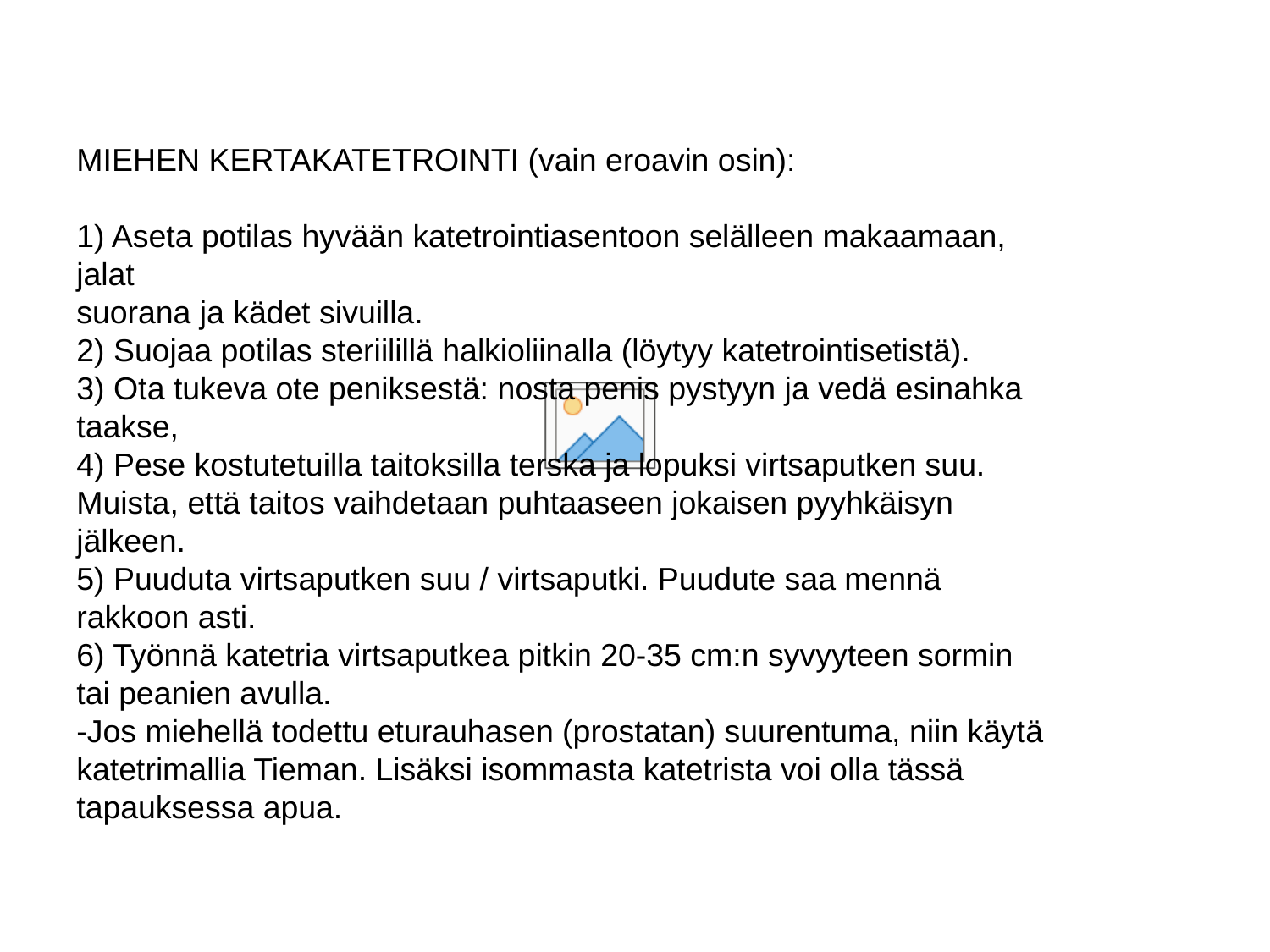

MIEHEN KERTAKATETROINTI (vain eroavin osin):

1) Aseta potilas hyvään katetrointiasentoon selälleen makaamaan, jalat
suorana ja kädet sivuilla.
2) Suojaa potilas steriilillä halkioliinalla (löytyy katetrointisetistä).
3) Ota tukeva ote peniksestä: nosta penis pystyyn ja vedä esinahka taakse,
4) Pese kostutetuilla taitoksilla terska ja lopuksi virtsaputken suu.
Muista, että taitos vaihdetaan puhtaaseen jokaisen pyyhkäisyn jälkeen.
5) Puuduta virtsaputken suu / virtsaputki. Puudute saa mennä rakkoon asti.
6) Työnnä katetria virtsaputkea pitkin 20-35 cm:n syvyyteen sormin tai peanien avulla.
-Jos miehellä todettu eturauhasen (prostatan) suurentuma, niin käytä katetrimallia Tieman. Lisäksi isommasta katetrista voi olla tässä tapauksessa apua.